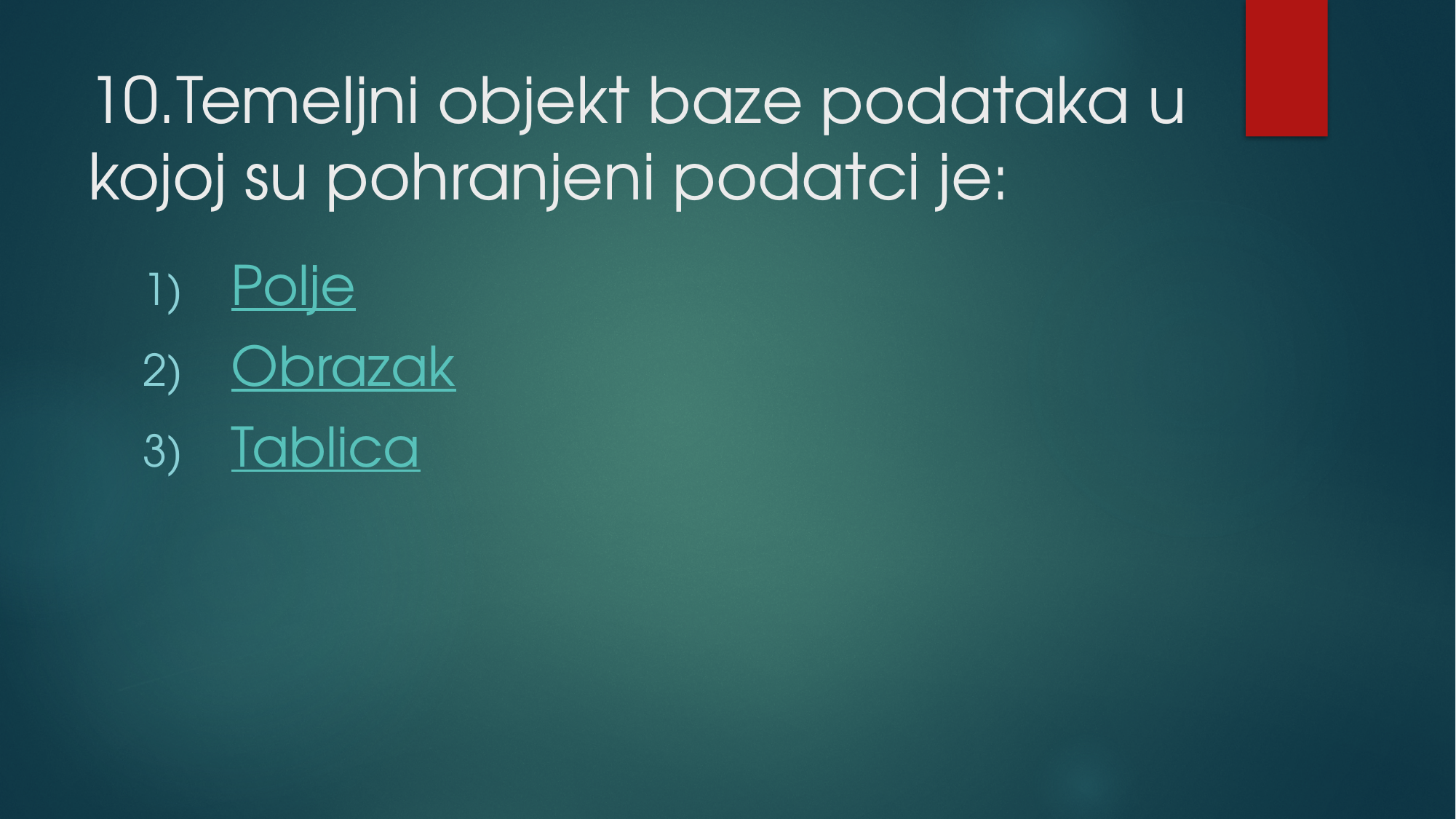

# 10.Temeljni objekt baze podataka u kojoj su pohranjeni podatci je:
Polje
Obrazak
Tablica